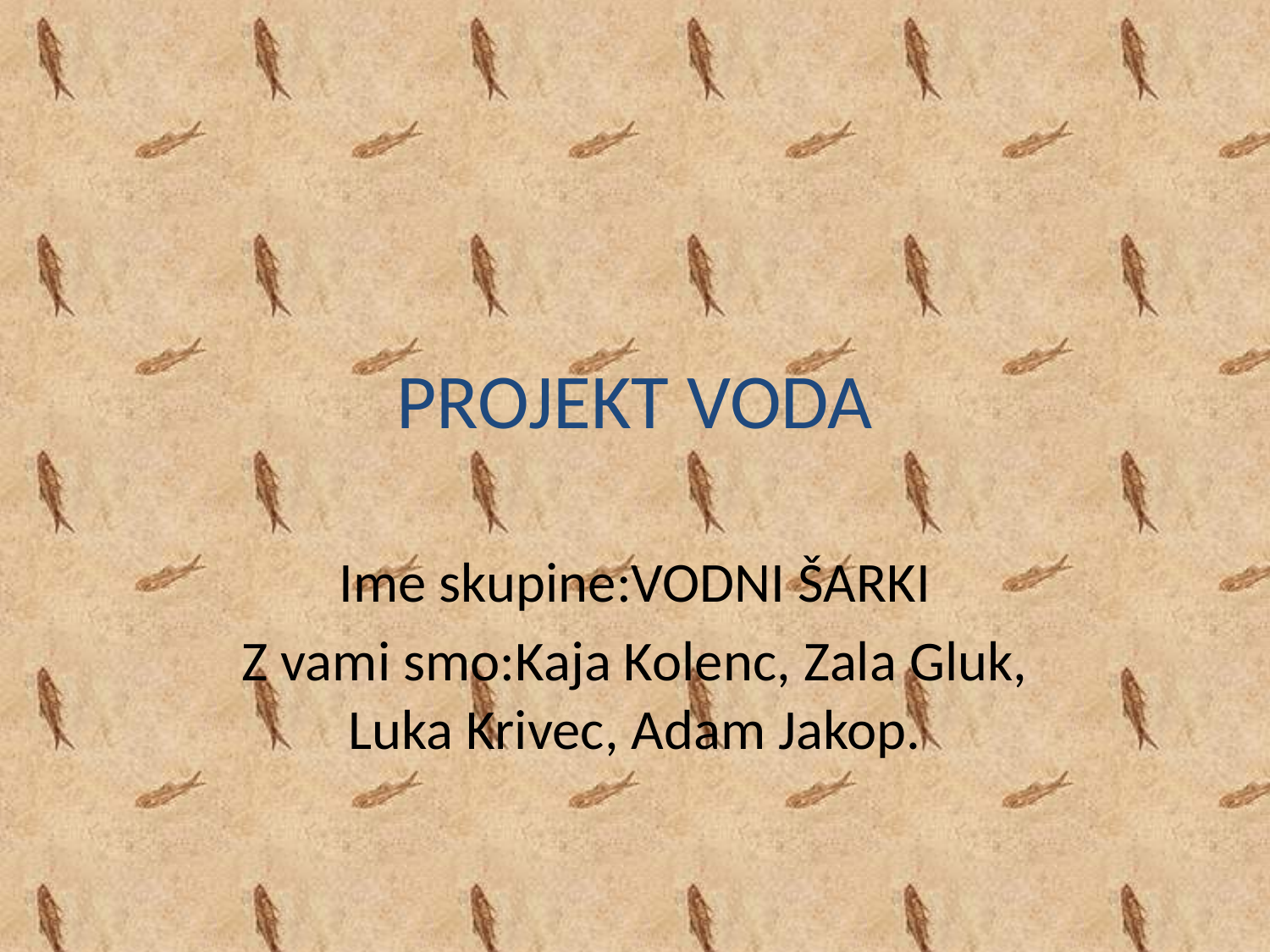

# PROJEKT VODA
Ime skupine:VODNI ŠARKI
Z vami smo:Kaja Kolenc, Zala Gluk, Luka Krivec, Adam Jakop.